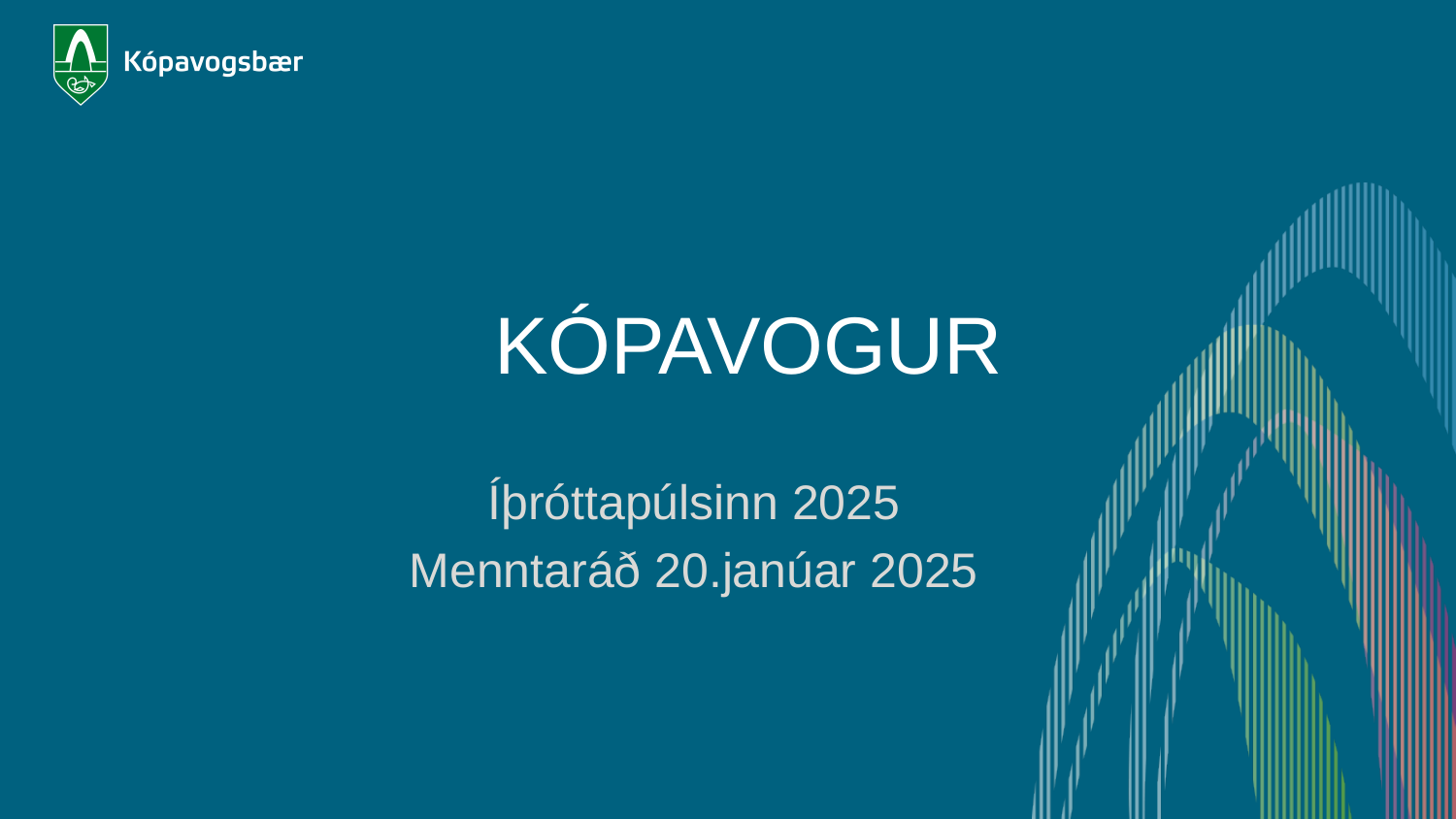

# KÓPAVOGUR
Íþróttapúlsinn 2025
Menntaráð 20.janúar 2025